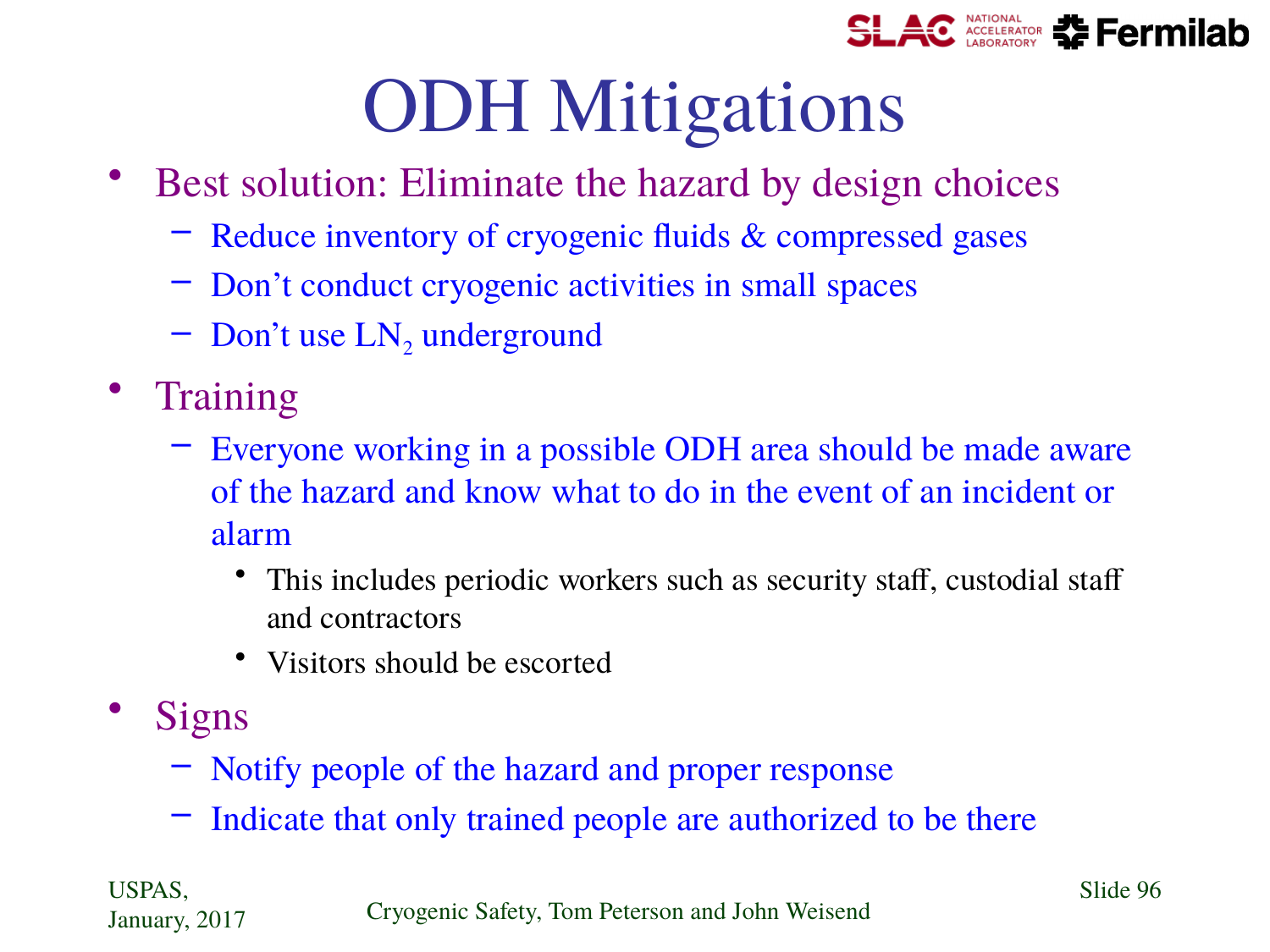

# ODH Mitigations
Best solution: Eliminate the hazard by design choices
Reduce inventory of cryogenic fluids & compressed gases
Don’t conduct cryogenic activities in small spaces
Don’t use LN2 underground
Training
Everyone working in a possible ODH area should be made aware of the hazard and know what to do in the event of an incident or alarm
This includes periodic workers such as security staff, custodial staff and contractors
Visitors should be escorted
Signs
Notify people of the hazard and proper response
Indicate that only trained people are authorized to be there

USPAS,         January, 2017
Slide 96
Cryogenic Safety, Tom Peterson and John Weisend